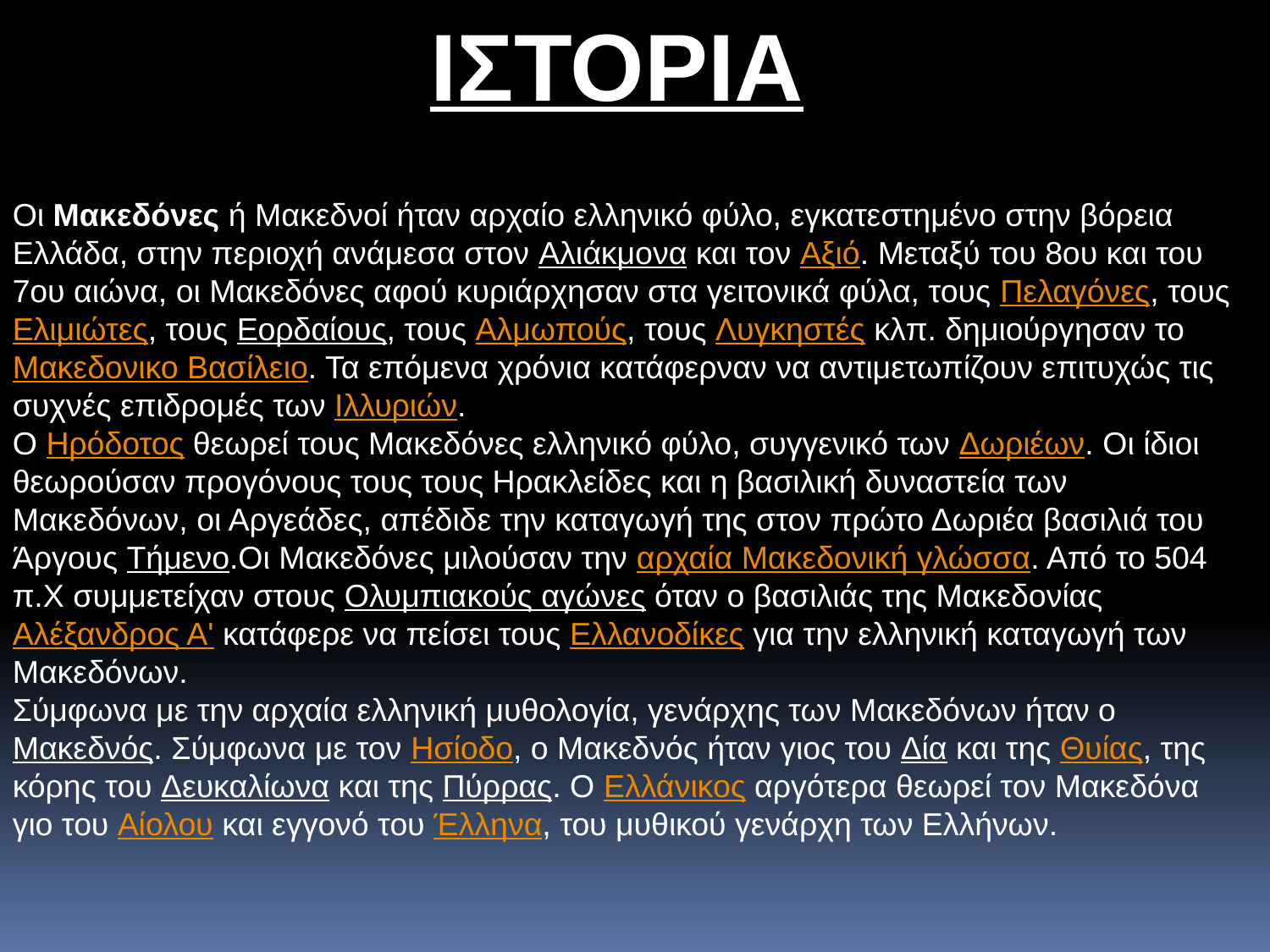

ΙΣΤΟΡΙΑ
Οι Μακεδόνες ή Μακεδνοί ήταν αρχαίο ελληνικό φύλο, εγκατεστημένο στην βόρεια Ελλάδα, στην περιοχή ανάμεσα στον Αλιάκμονα και τον Αξιό. Μεταξύ του 8ου και του 7ου αιώνα, οι Μακεδόνες αφού κυριάρχησαν στα γειτονικά φύλα, τους Πελαγόνες, τους Ελιμιώτες, τους Εορδαίους, τους Αλμωπούς, τους Λυγκηστές κλπ. δημιούργησαν το Μακεδονικο Βασίλειο. Τα επόμενα χρόνια κατάφερναν να αντιμετωπίζουν επιτυχώς τις συχνές επιδρομές των Ιλλυριών.
Ο Ηρόδοτος θεωρεί τους Μακεδόνες ελληνικό φύλο, συγγενικό των Δωριέων. Οι ίδιοι θεωρούσαν προγόνους τους τους Ηρακλείδες και η βασιλική δυναστεία των Μακεδόνων, οι Αργεάδες, απέδιδε την καταγωγή της στον πρώτο Δωριέα βασιλιά του Άργους Τήμενο.Οι Μακεδόνες μιλούσαν την αρχαία Μακεδονική γλώσσα. Από το 504 π.Χ συμμετείχαν στους Ολυμπιακούς αγώνες όταν ο βασιλιάς της Μακεδονίας Αλέξανδρος Α' κατάφερε να πείσει τους Ελλανοδίκες για την ελληνική καταγωγή των Μακεδόνων.
Σύμφωνα με την αρχαία ελληνική μυθολογία, γενάρχης των Μακεδόνων ήταν ο Μακεδνός. Σύμφωνα με τον Ησίοδο, ο Μακεδνός ήταν γιος του Δία και της Θυίας, της κόρης του Δευκαλίωνα και της Πύρρας. Ο Ελλάνικος αργότερα θεωρεί τον Μακεδόνα γιο του Αίολου και εγγονό του Έλληνα, του μυθικού γενάρχη των Ελλήνων.